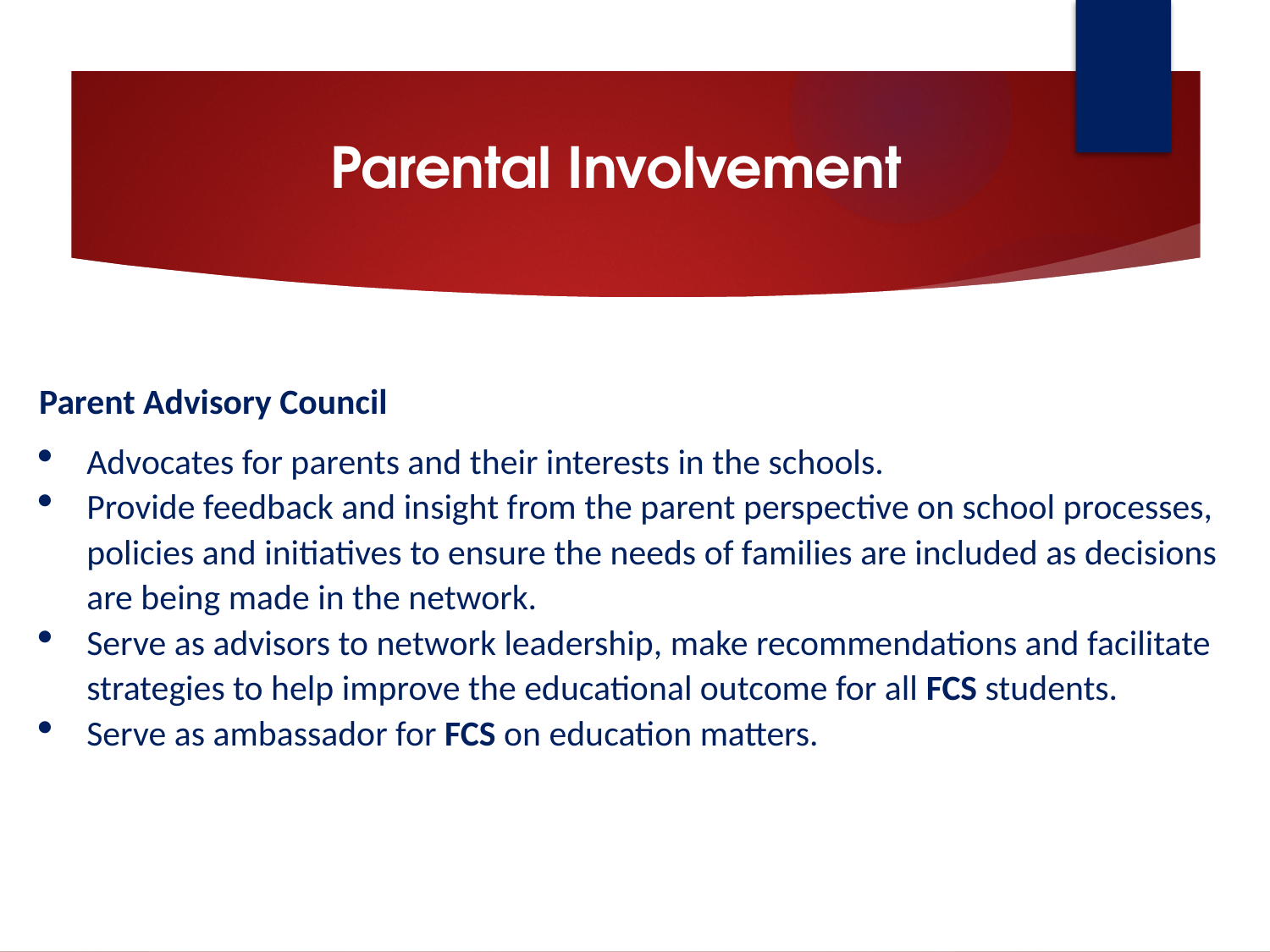

# Parental Involvement
Parent Advisory Council
Advocates for parents and their interests in the schools.
Provide feedback and insight from the parent perspective on school processes, policies and initiatives to ensure the needs of families are included as decisions are being made in the network.
Serve as advisors to network leadership, make recommendations and facilitate strategies to help improve the educational outcome for all FCS students.
Serve as ambassador for FCS on education matters.